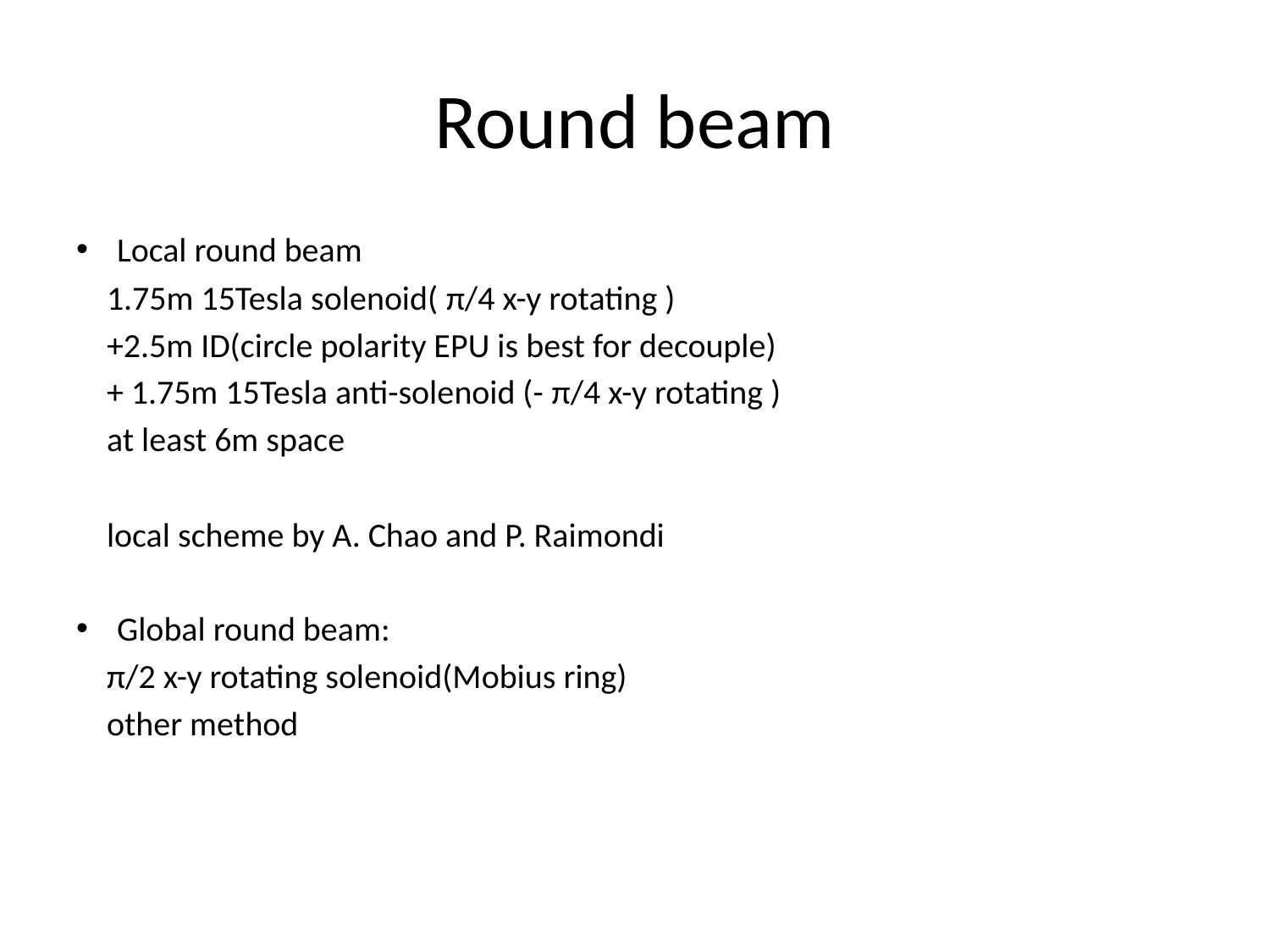

# Round beam
Local round beam
    1.75m 15Tesla solenoid( π/4 x-y rotating )
    +2.5m ID(circle polarity EPU is best for decouple)
    + 1.75m 15Tesla anti-solenoid (- π/4 x-y rotating )
    at least 6m space

    local scheme by A. Chao and P. Raimondi

Global round beam:
    π/2 x-y rotating solenoid(Mobius ring)
    other method